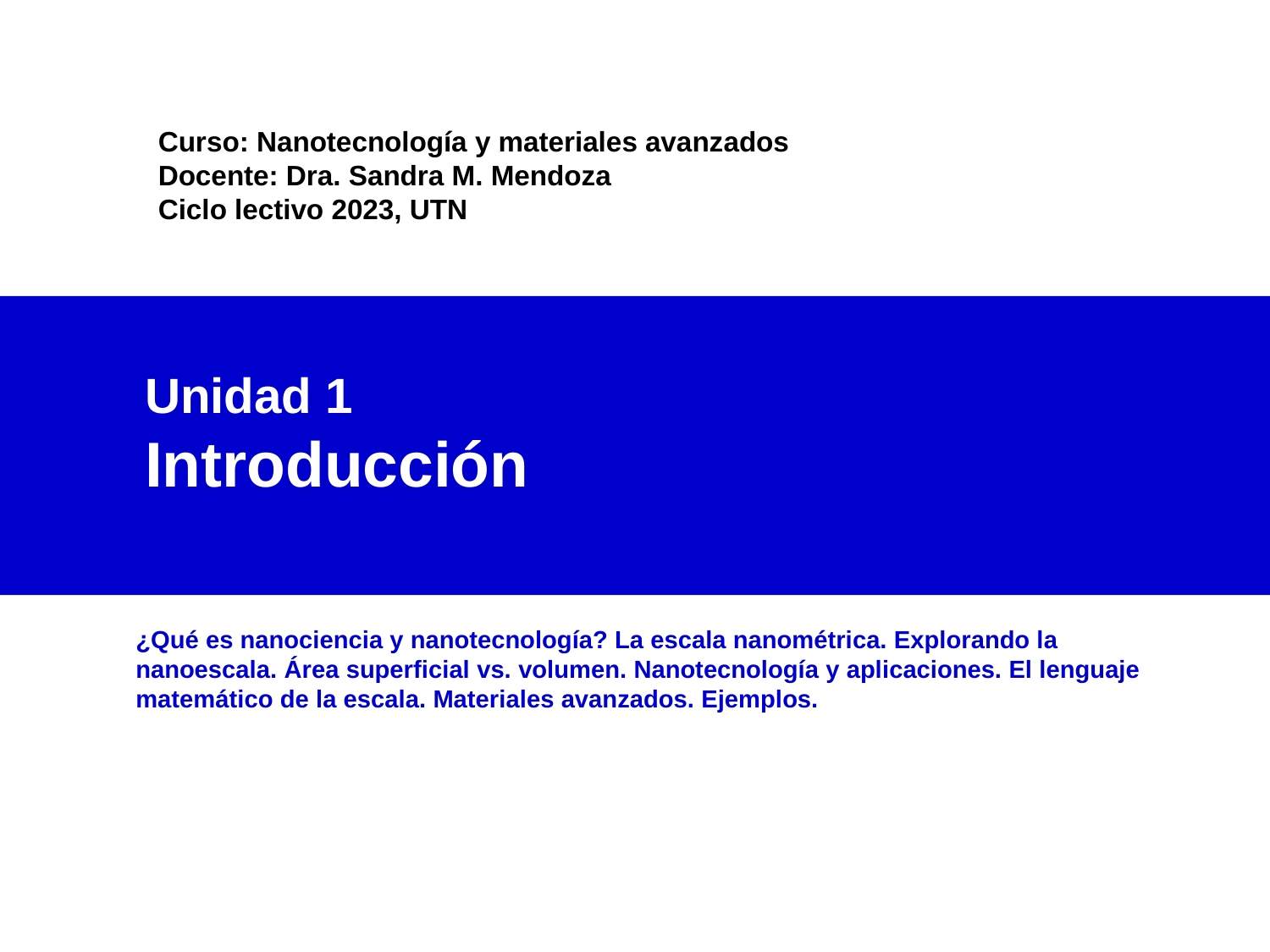

Curso: Nanotecnología y materiales avanzados
Docente: Dra. Sandra M. Mendoza
Ciclo lectivo 2023, UTN

Unidad 1
Introducción
¿Qué es nanociencia y nanotecnología? La escala nanométrica. Explorando la nanoescala. Área superficial vs. volumen. Nanotecnología y aplicaciones. El lenguaje matemático de la escala. Materiales avanzados. Ejemplos.